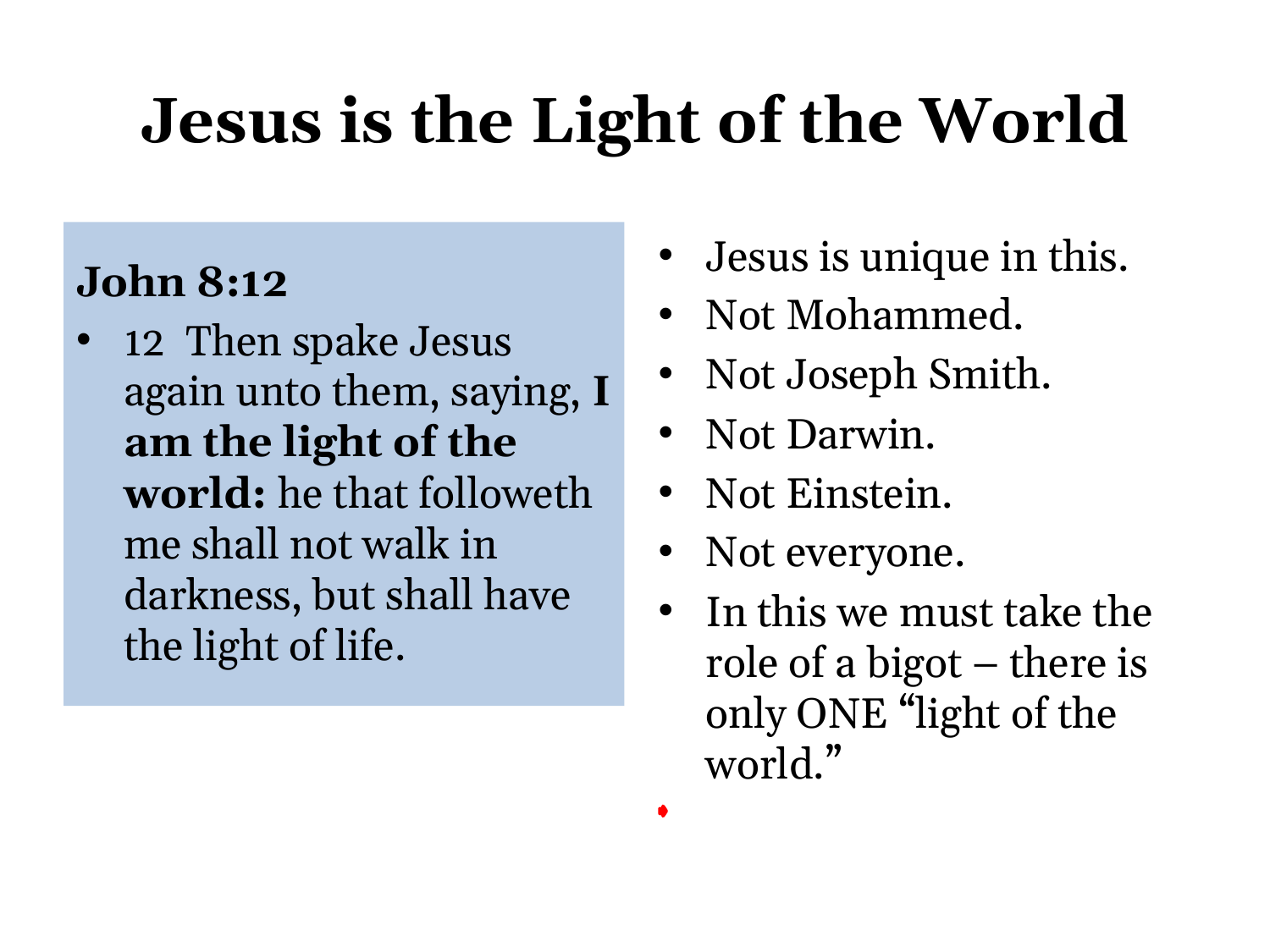

# Jesus is the Light of the World
Jesus is unique in this.
Not Mohammed.
Not Joseph Smith.
Not Darwin.
Not Einstein.
Not everyone.
In this we must take the role of a bigot – there is only ONE “light of the world.”

John 8:12
12  Then spake Jesus again unto them, saying, I am the light of the world: he that followeth me shall not walk in darkness, but shall have the light of life.